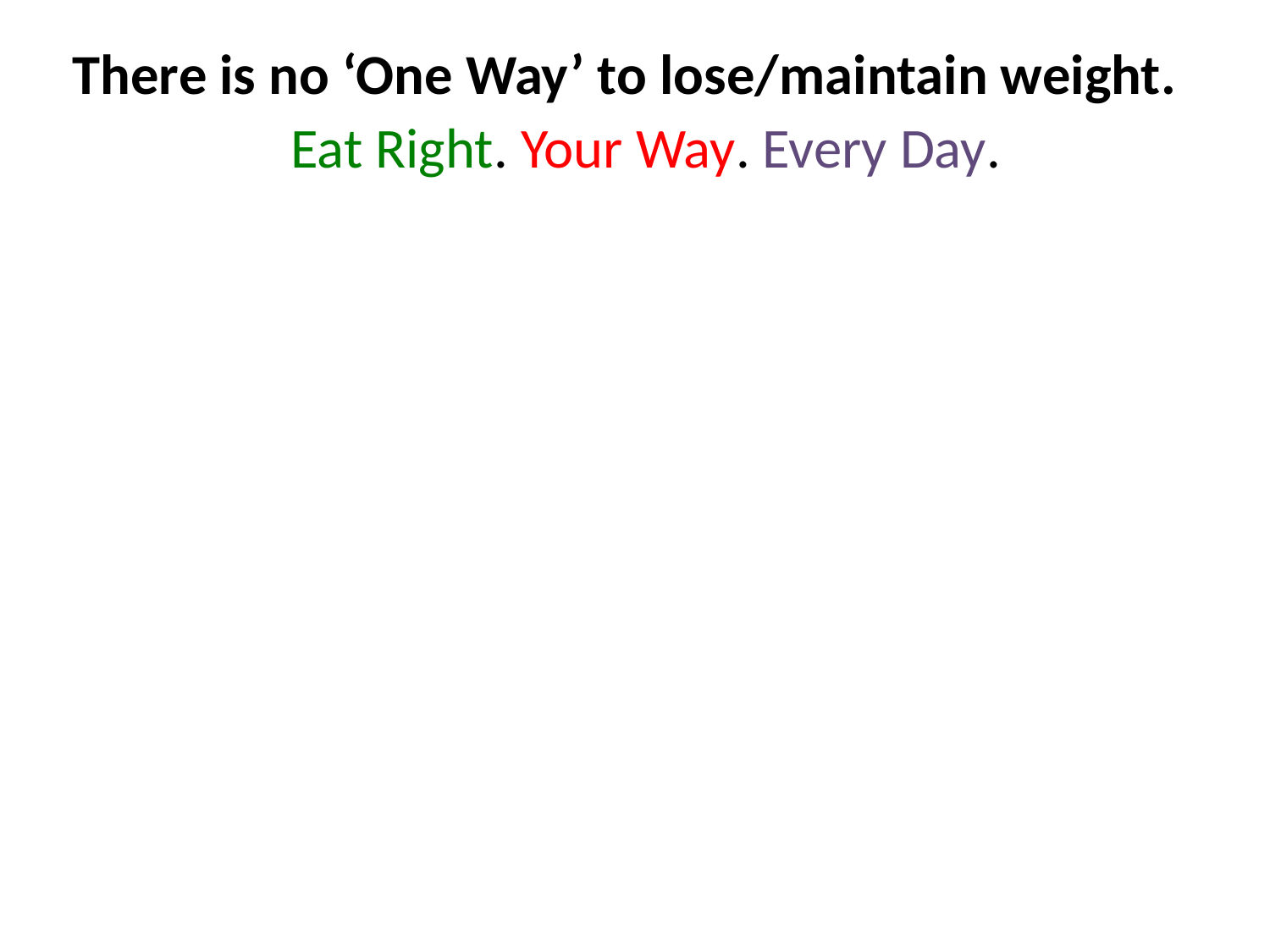

There is no ‘One Way’ to lose/maintain weight.
Eat Right. Your Way. Every Day.